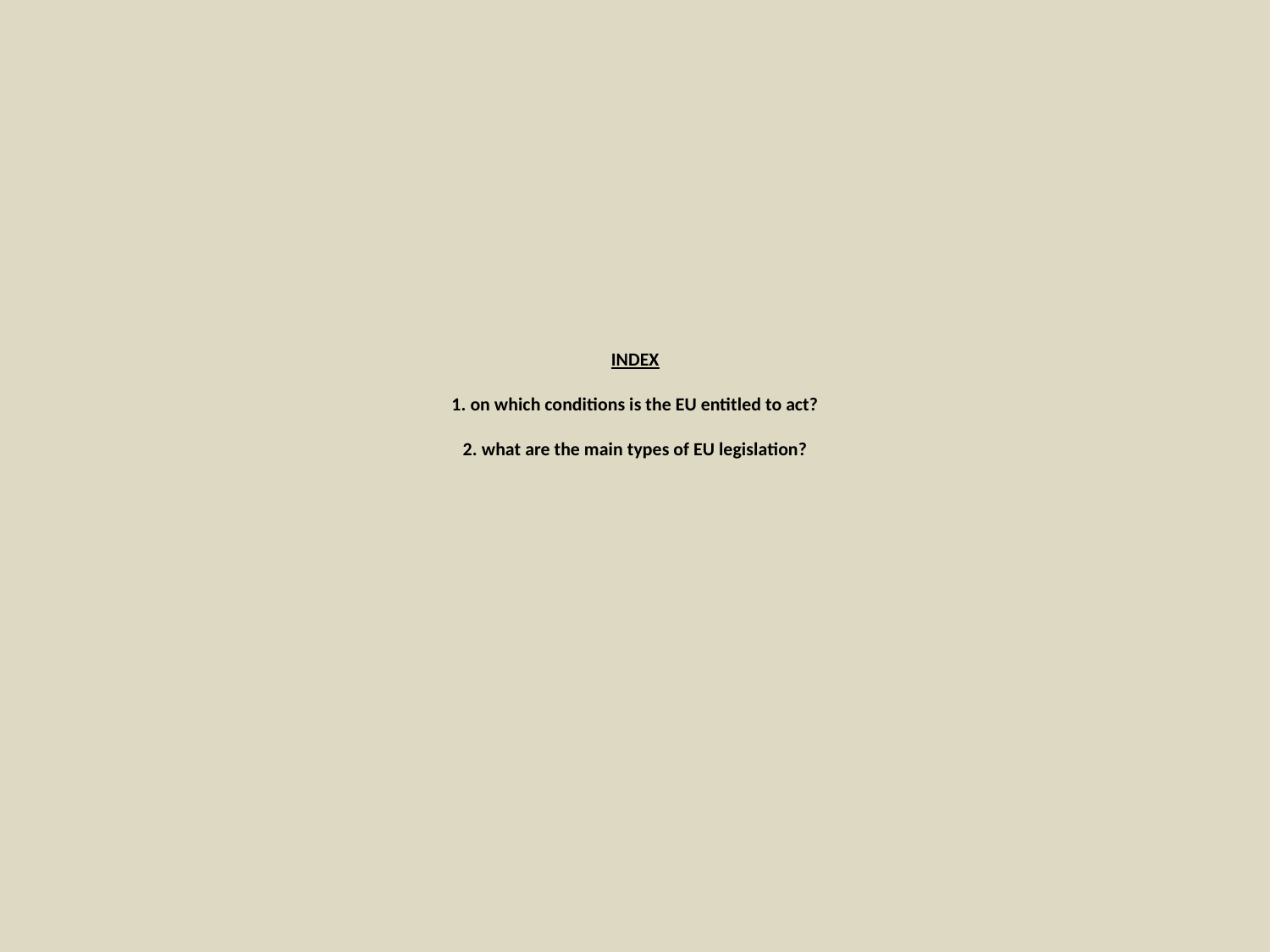

# INDEX 1. on which conditions is the EU entitled to act? 2. what are the main types of EU legislation?